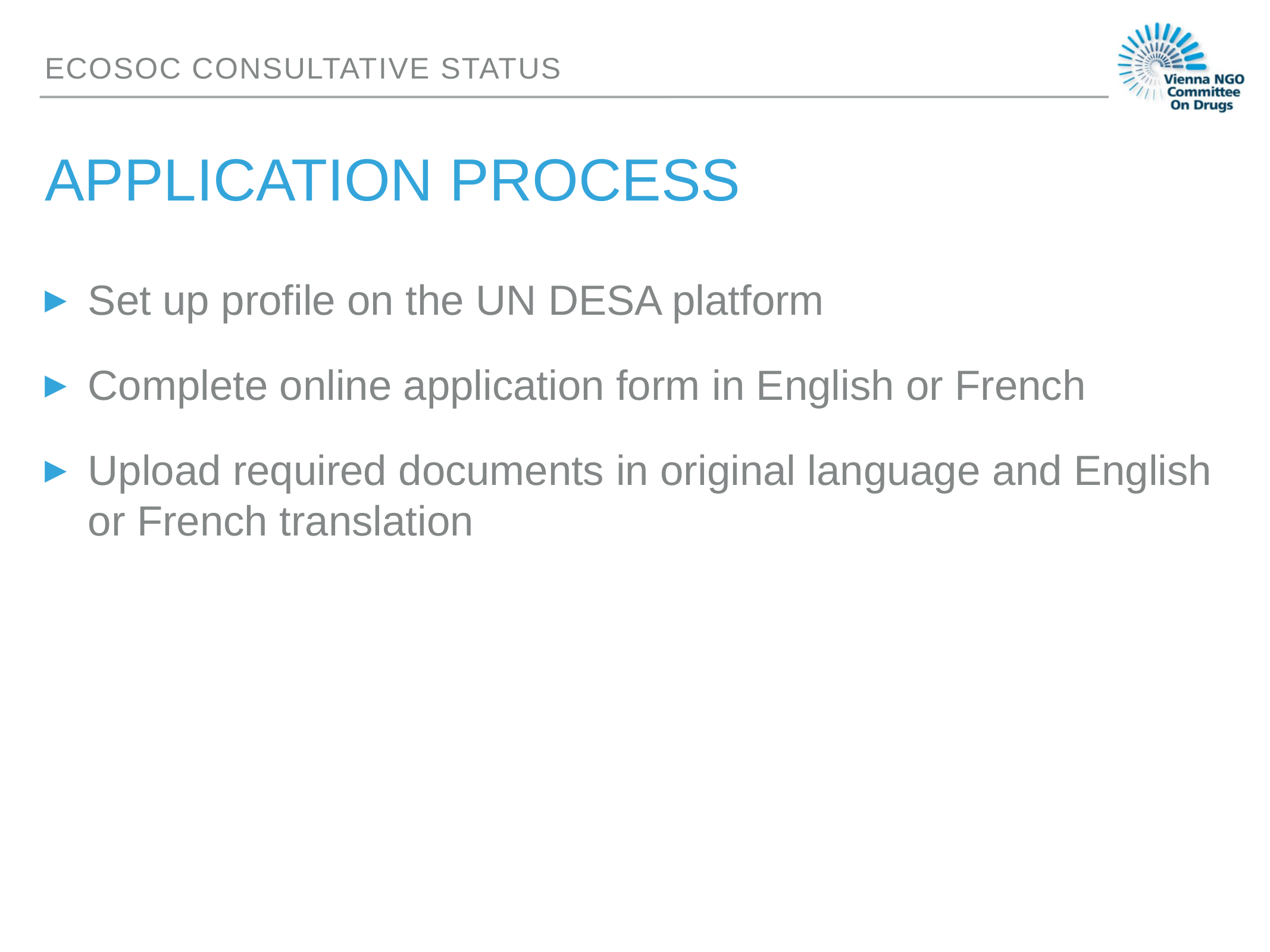

ECOSOC Consultative Status
# Application Process
Set up profile on the UN DESA platform
Complete online application form in English or French
Upload required documents in original language and English or French translation